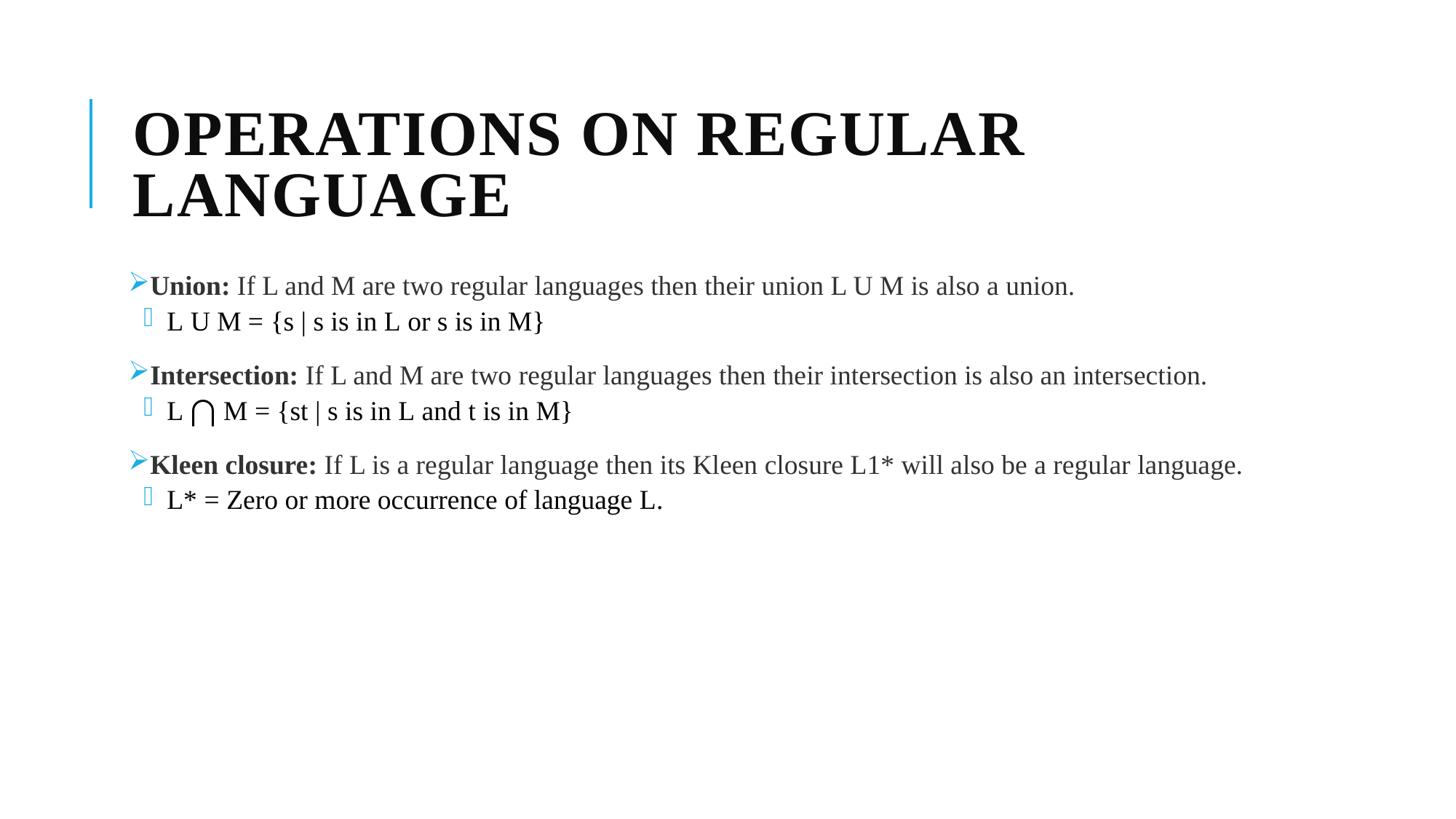

# Operations On Regular Language
Union: If L and M are two regular languages then their union L U M is also a union.
 L U M = {s | s is in L or s is in M}
Intersection: If L and M are two regular languages then their intersection is also an intersection.
 L ⋂ M = {st | s is in L and t is in M}
Kleen closure: If L is a regular language then its Kleen closure L1* will also be a regular language.
 L* = Zero or more occurrence of language L.